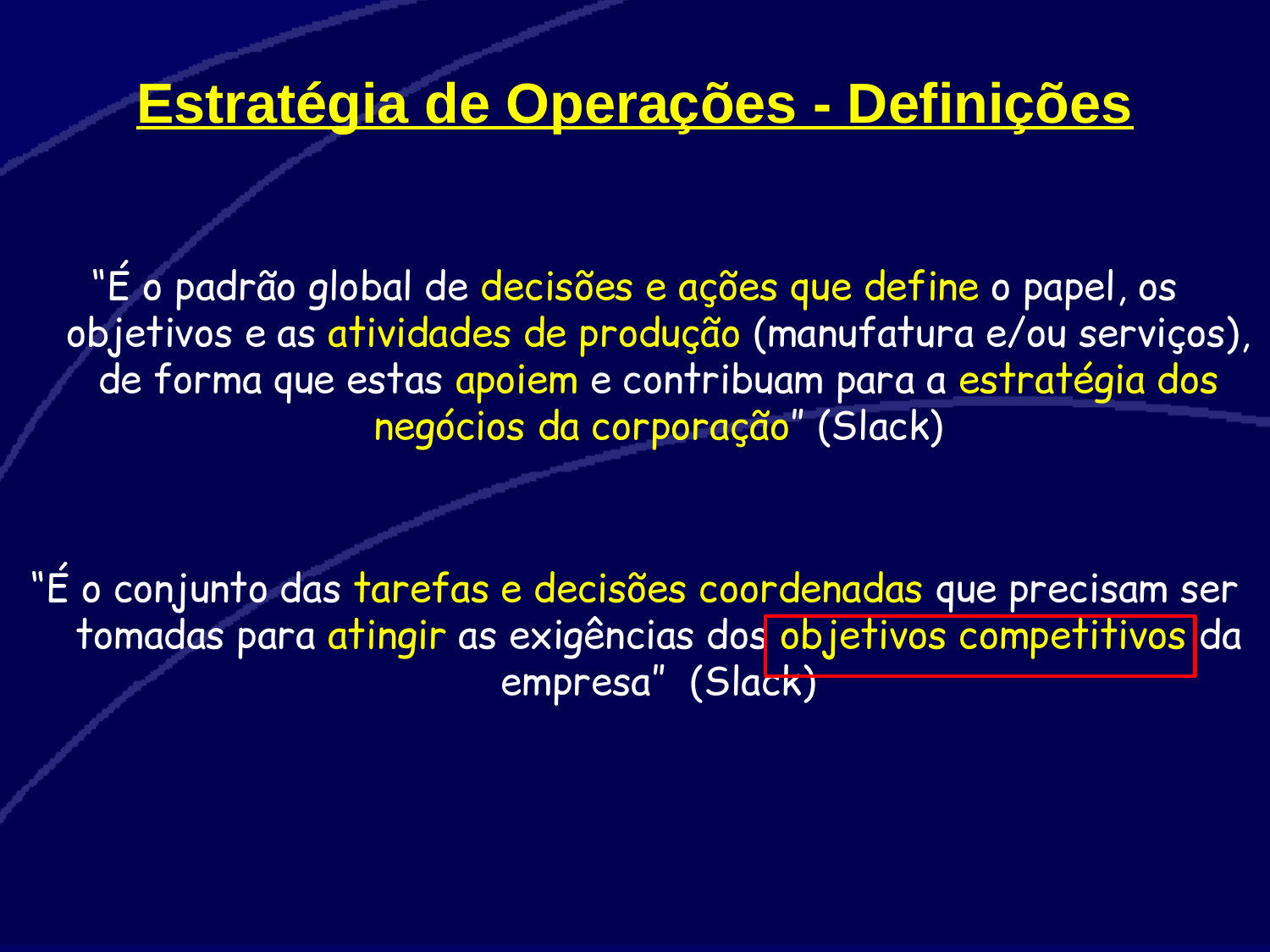

Estratégia de Operações - Definições

“É o padrão global de decisões e ações que define o papel, os objetivos e as atividades de produção (manufatura e/ou serviços), de forma que estas apoiem e contribuam para a estratégia dos negócios da corporação” (Slack)

“É o conjunto das tarefas e decisões coordenadas que precisam ser tomadas para atingir as exigências dos objetivos competitivos da empresa”  (Slack)